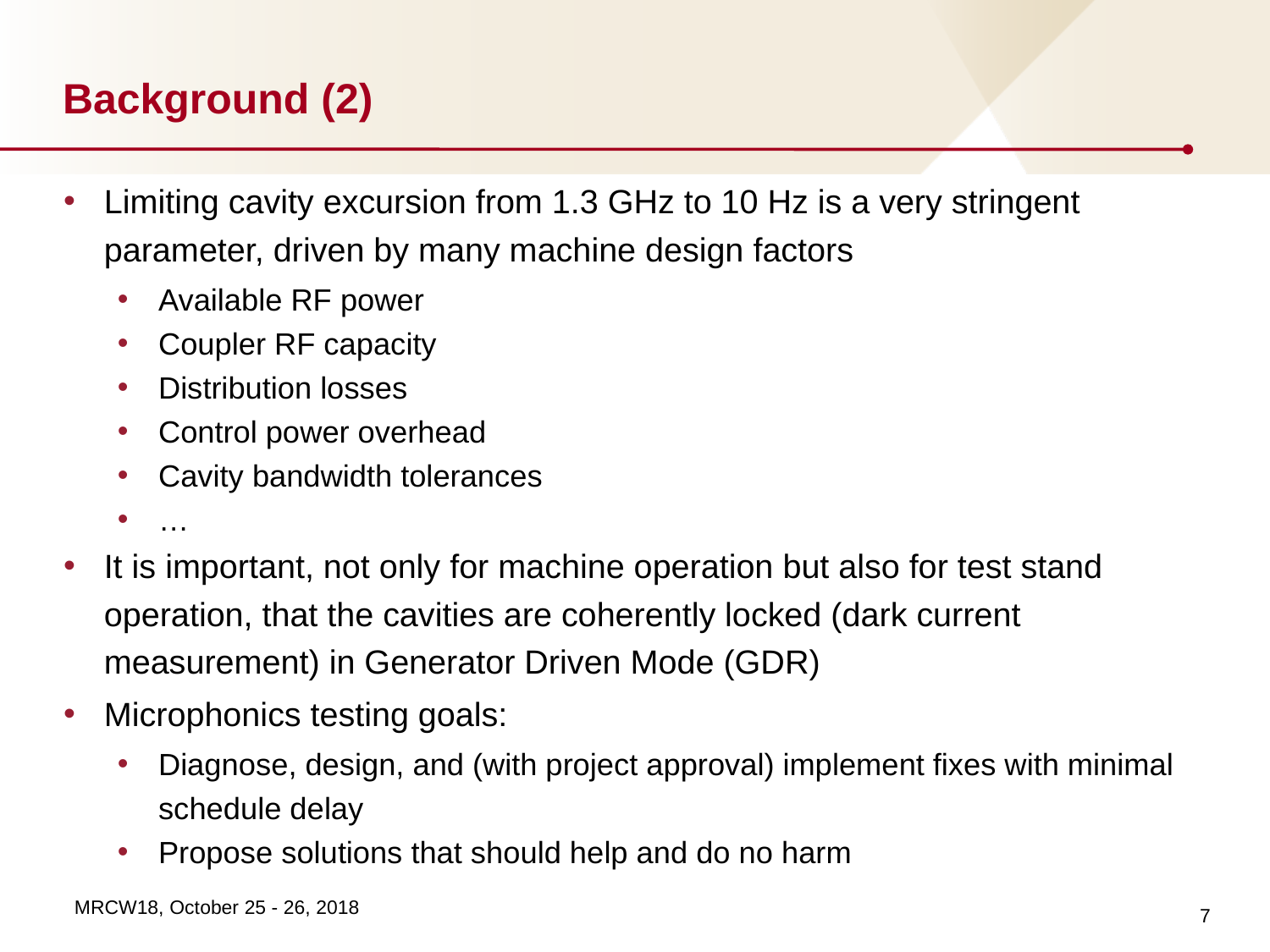

# Background (2)
Limiting cavity excursion from 1.3 GHz to 10 Hz is a very stringent parameter, driven by many machine design factors
Available RF power
Coupler RF capacity
Distribution losses
Control power overhead
Cavity bandwidth tolerances
…
It is important, not only for machine operation but also for test stand operation, that the cavities are coherently locked (dark current measurement) in Generator Driven Mode (GDR)
Microphonics testing goals:
Diagnose, design, and (with project approval) implement fixes with minimal schedule delay
Propose solutions that should help and do no harm
7
MRCW18, October 25 - 26, 2018